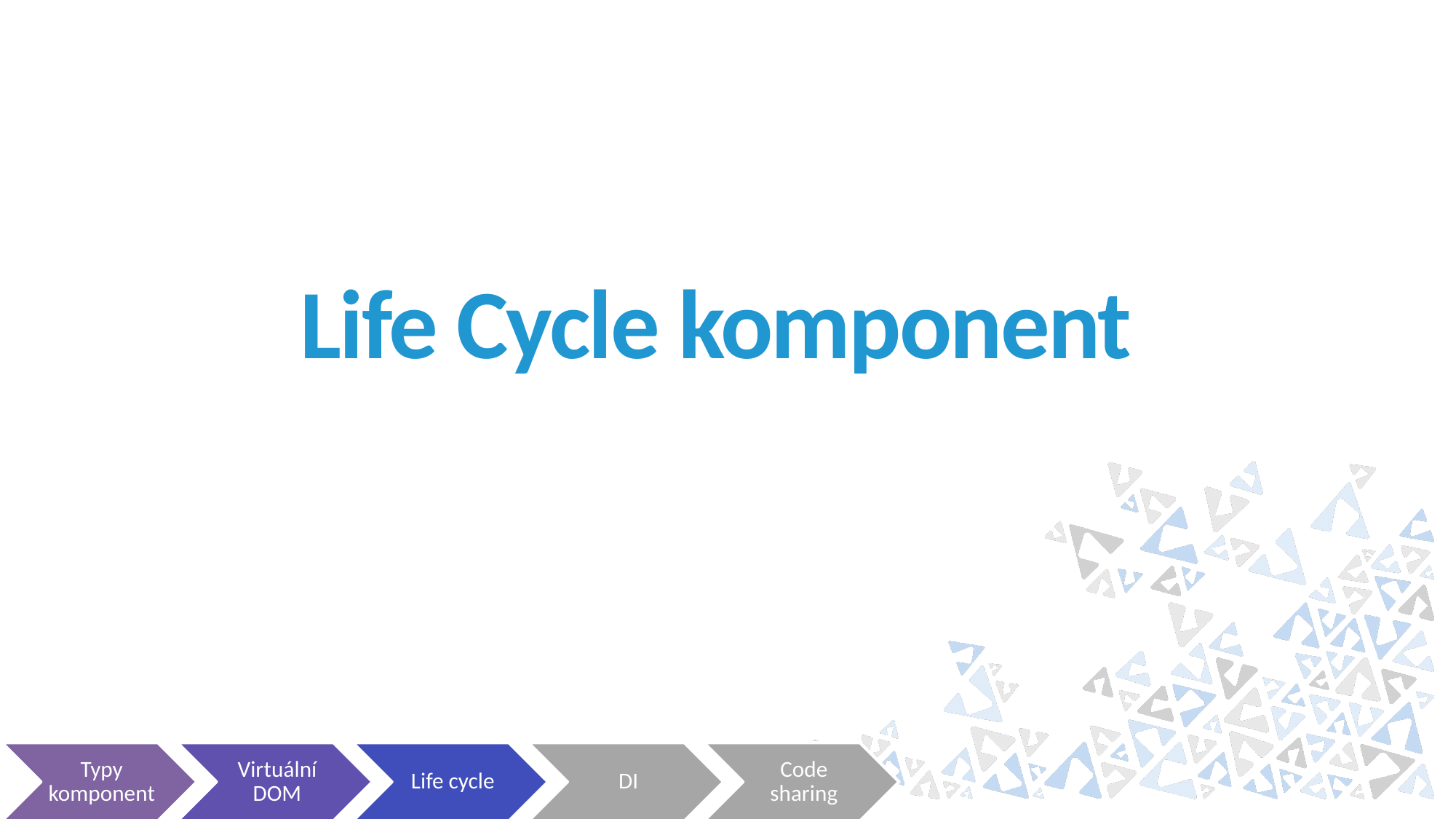

Life Cycle komponent
Typy komponent
Virtuální DOM
Life cycle
DI
Code sharing